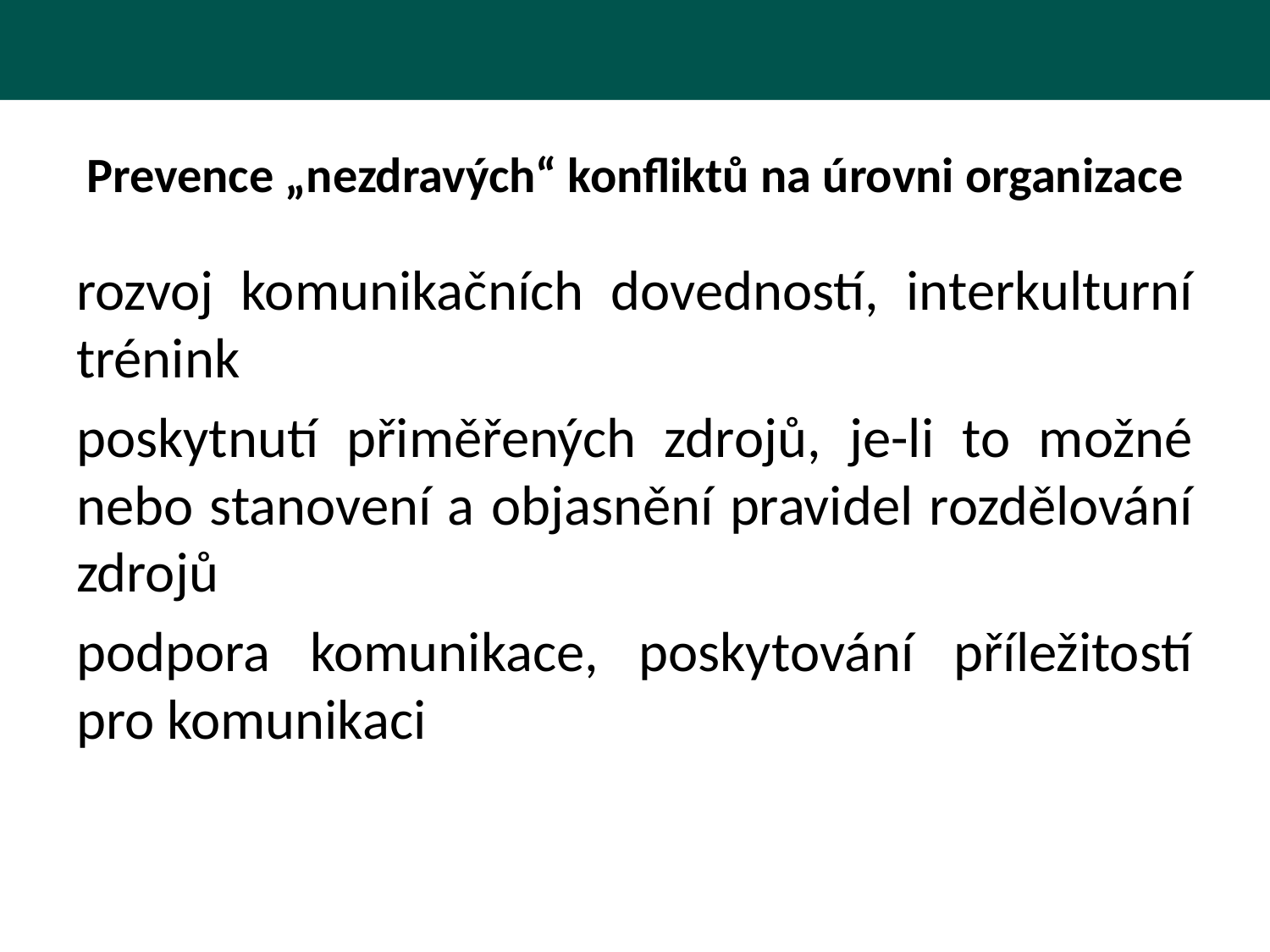

# Prevence „nezdravých“ konfliktů na úrovni organizace
rozvoj komunikačních dovedností, interkulturní trénink
poskytnutí přiměřených zdrojů, je-li to možné nebo stanovení a objasnění pravidel rozdělování zdrojů
podpora komunikace, poskytování příležitostí pro komunikaci